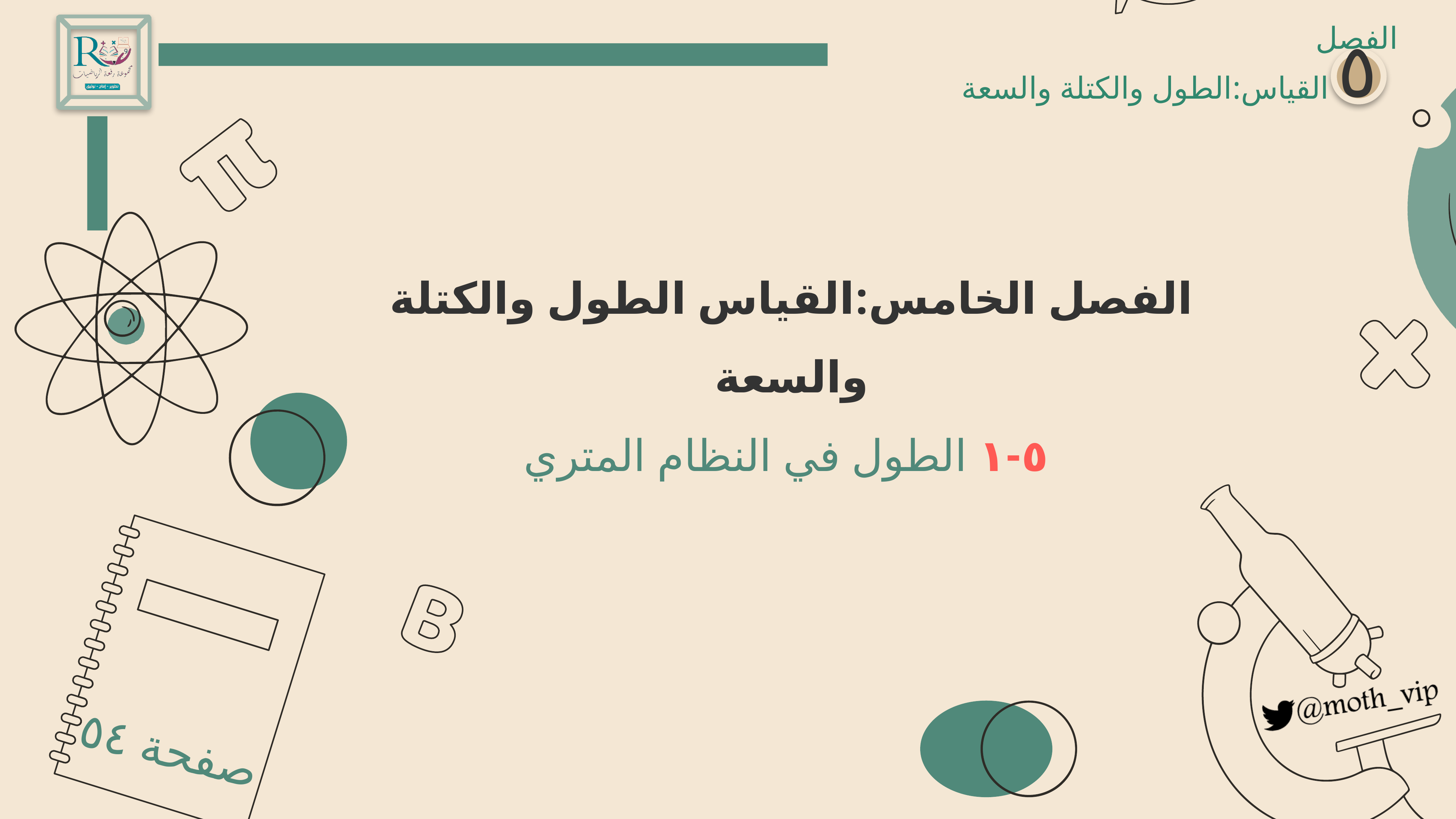

الفصل
٥

القياس:الطول والكتلة والسعة
# الفصل الخامس:القياس الطول والكتلة والسعة
٥-١ الطول في النظام المتري
صفحة ٥٤